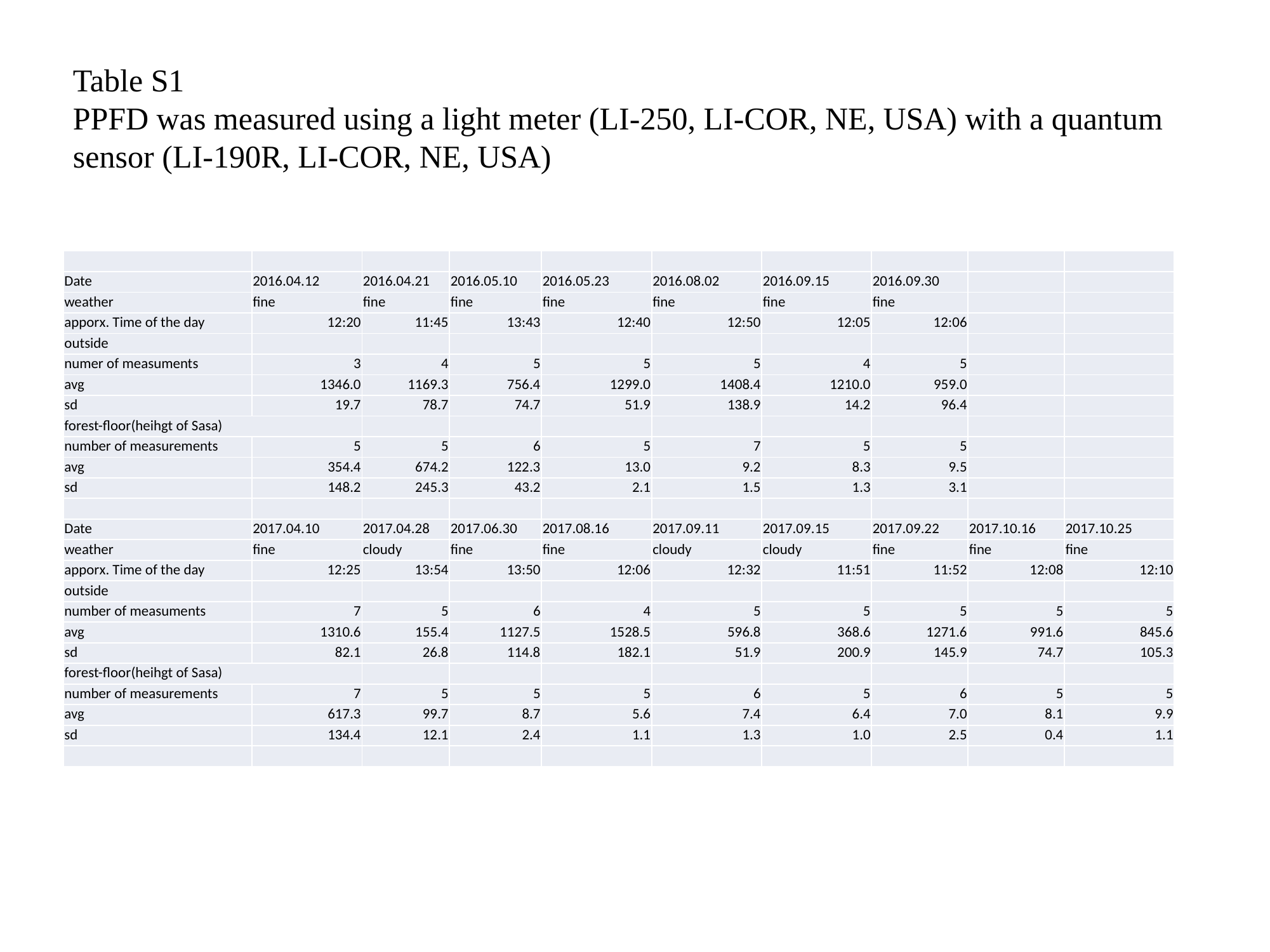

# Table S1 PPFD was measured using a light meter (LI-250, LI-COR, NE, USA) with a quantum sensor (LI-190R, LI-COR, NE, USA)
|  |  |  |  |  |  |  |  |  |  |
| --- | --- | --- | --- | --- | --- | --- | --- | --- | --- |
| Date | 2016.04.12 | 2016.04.21 | 2016.05.10 | 2016.05.23 | 2016.08.02 | 2016.09.15 | 2016.09.30 |  |  |
| weather | fine | fine | fine | fine | fine | fine | fine |  |  |
| apporx. Time of the day | 12:20 | 11:45 | 13:43 | 12:40 | 12:50 | 12:05 | 12:06 |  |  |
| outside |  |  |  |  |  |  |  |  |  |
| numer of measuments | 3 | 4 | 5 | 5 | 5 | 4 | 5 |  |  |
| avg | 1346.0 | 1169.3 | 756.4 | 1299.0 | 1408.4 | 1210.0 | 959.0 |  |  |
| sd | 19.7 | 78.7 | 74.7 | 51.9 | 138.9 | 14.2 | 96.4 |  |  |
| forest-floor(heihgt of Sasa) |  |  |  |  |  |  |  |  |  |
| number of measurements | 5 | 5 | 6 | 5 | 7 | 5 | 5 |  |  |
| avg | 354.4 | 674.2 | 122.3 | 13.0 | 9.2 | 8.3 | 9.5 |  |  |
| sd | 148.2 | 245.3 | 43.2 | 2.1 | 1.5 | 1.3 | 3.1 |  |  |
|  |  |  |  |  |  |  |  |  |  |
| Date | 2017.04.10 | 2017.04.28 | 2017.06.30 | 2017.08.16 | 2017.09.11 | 2017.09.15 | 2017.09.22 | 2017.10.16 | 2017.10.25 |
| weather | fine | cloudy | fine | fine | cloudy | cloudy | fine | fine | fine |
| apporx. Time of the day | 12:25 | 13:54 | 13:50 | 12:06 | 12:32 | 11:51 | 11:52 | 12:08 | 12:10 |
| outside |  |  |  |  |  |  |  |  |  |
| number of measuments | 7 | 5 | 6 | 4 | 5 | 5 | 5 | 5 | 5 |
| avg | 1310.6 | 155.4 | 1127.5 | 1528.5 | 596.8 | 368.6 | 1271.6 | 991.6 | 845.6 |
| sd | 82.1 | 26.8 | 114.8 | 182.1 | 51.9 | 200.9 | 145.9 | 74.7 | 105.3 |
| forest-floor(heihgt of Sasa) |  |  |  |  |  |  |  |  |  |
| number of measurements | 7 | 5 | 5 | 5 | 6 | 5 | 6 | 5 | 5 |
| avg | 617.3 | 99.7 | 8.7 | 5.6 | 7.4 | 6.4 | 7.0 | 8.1 | 9.9 |
| sd | 134.4 | 12.1 | 2.4 | 1.1 | 1.3 | 1.0 | 2.5 | 0.4 | 1.1 |
|  |  |  |  |  |  |  |  |  |  |